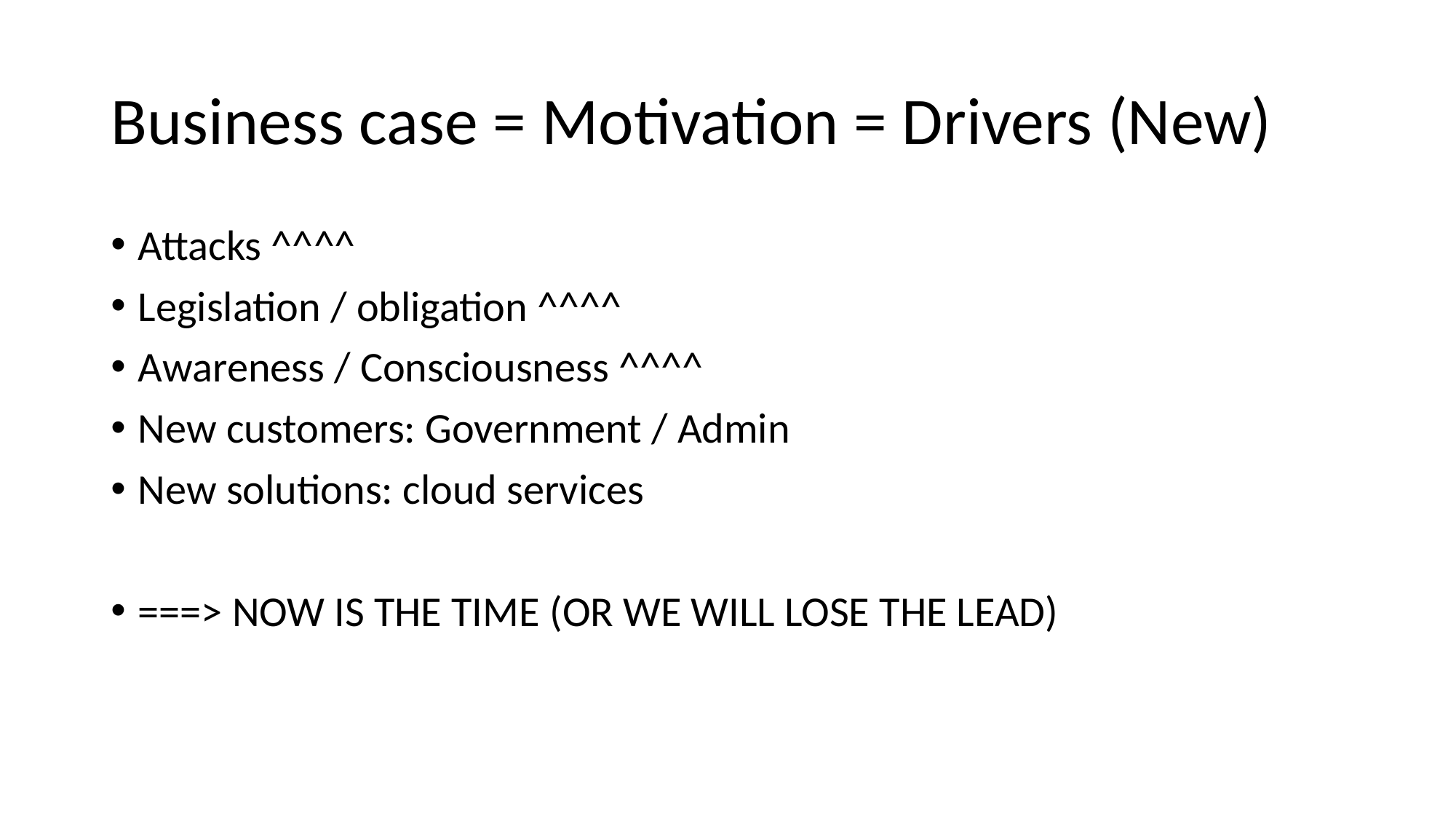

# Business case = Motivation = Drivers (New)
Attacks ^^^^
Legislation / obligation ^^^^
Awareness / Consciousness ^^^^
New customers: Government / Admin
New solutions: cloud services

===> NOW IS THE TIME (OR WE WILL LOSE THE LEAD)